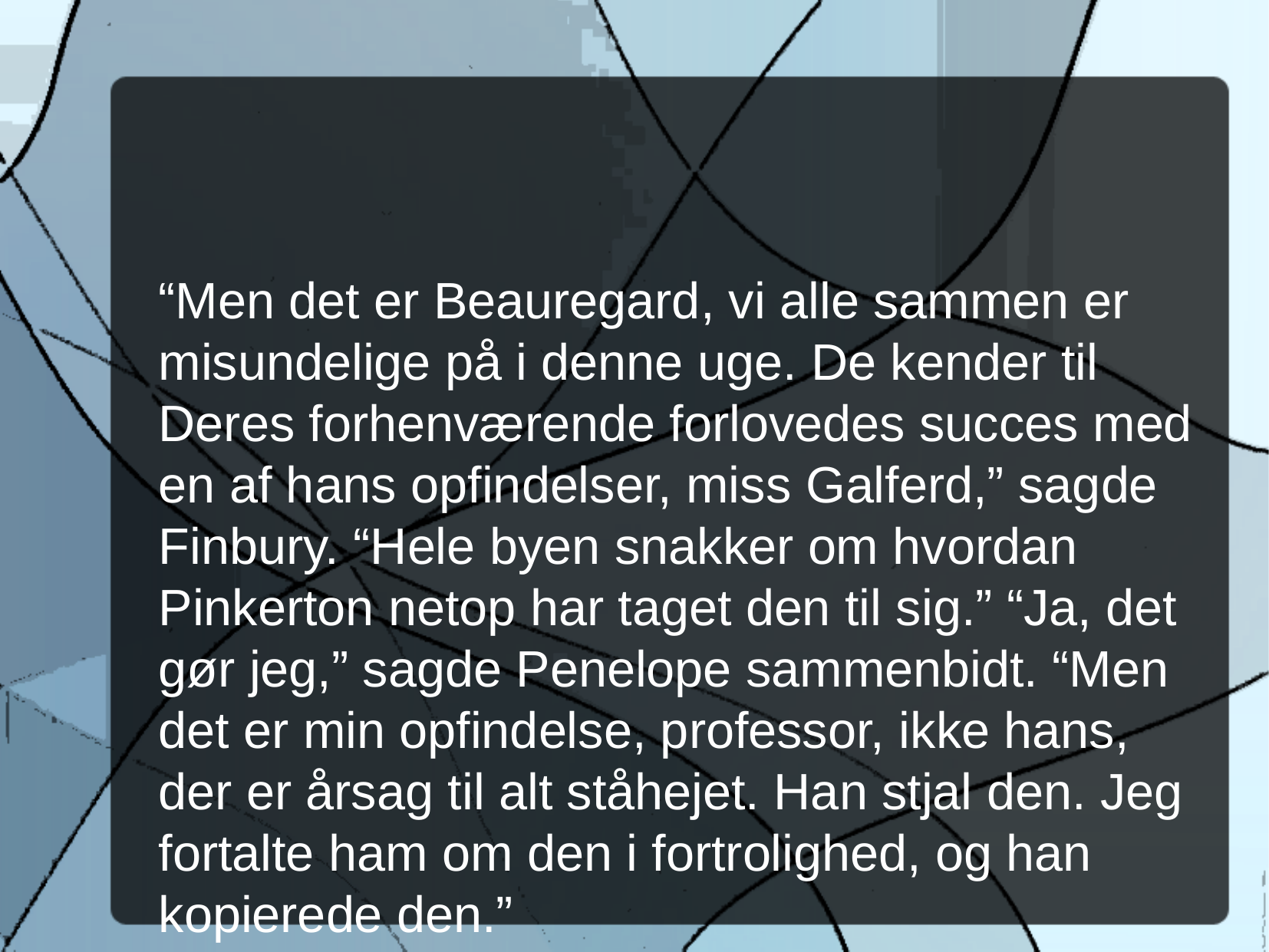

“Men det er Beauregard, vi alle sammen er misundelige på i denne uge. De kender til Deres forhenværende forlovedes succes med en af hans opfindelser, miss Galferd,” sagde Finbury. “Hele byen snakker om hvordan Pinkerton netop har taget den til sig.” “Ja, det gør jeg,” sagde Penelope sammenbidt. “Men det er min opfindelse, professor, ikke hans, der er årsag til alt ståhejet. Han stjal den. Jeg fortalte ham om den i fortrolighed, og han kopierede den.”